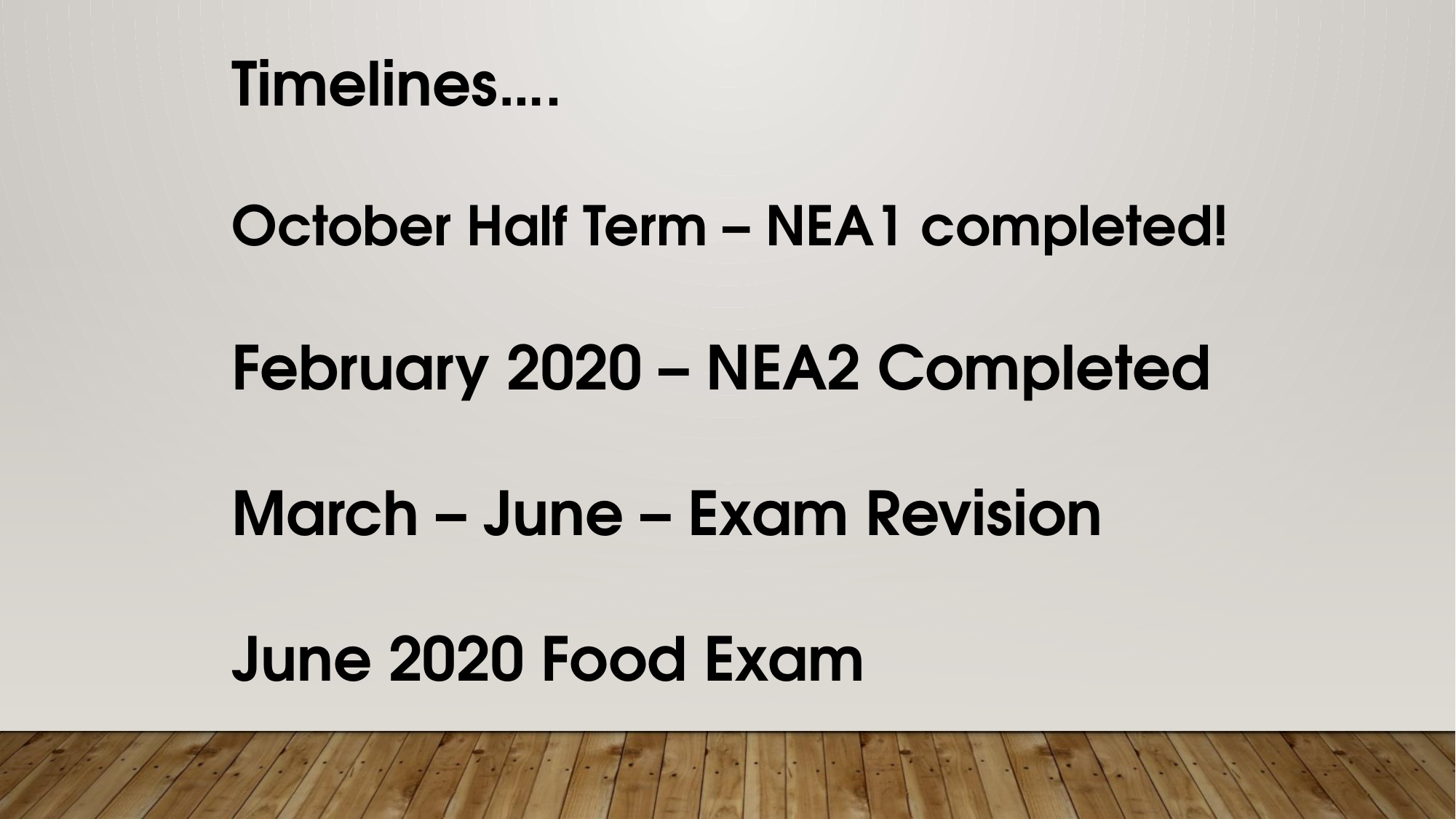

Timelines….

October Half Term – NEA1 completed!

February 2020 – NEA2 Completed

March – June – Exam Revision

June 2020 Food Exam